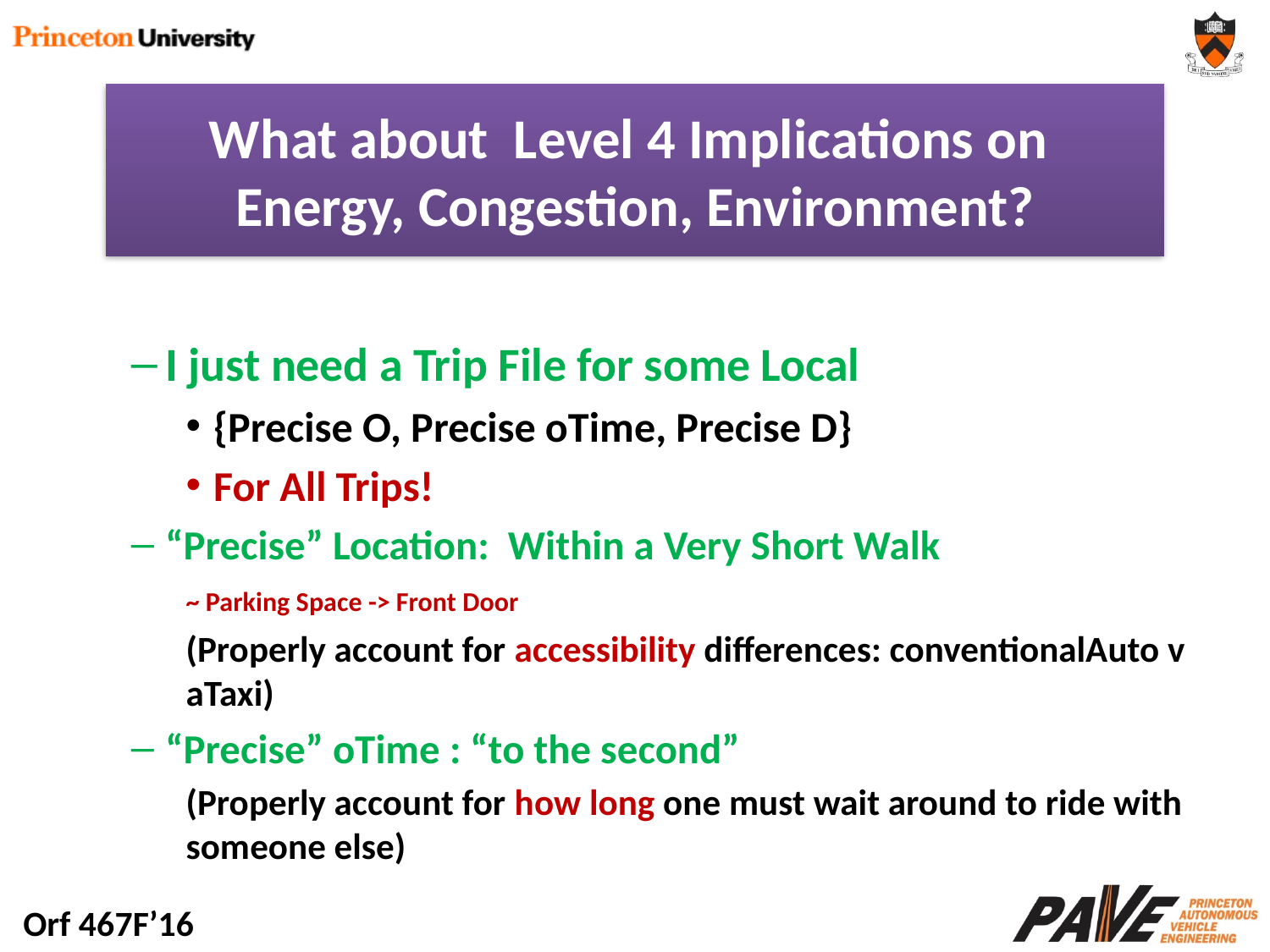

# What about  Level 4 Implications on Energy, Congestion, Environment?
I just need a Trip File for some Local
{Precise O, Precise oTime, Precise D}
For All Trips!
“Precise” Location:  Within a Very Short Walk
	~ Parking Space -> Front Door
(Properly account for accessibility differences: conventionalAuto v aTaxi)
“Precise” oTime : “to the second”
(Properly account for how long one must wait around to ride with someone else)